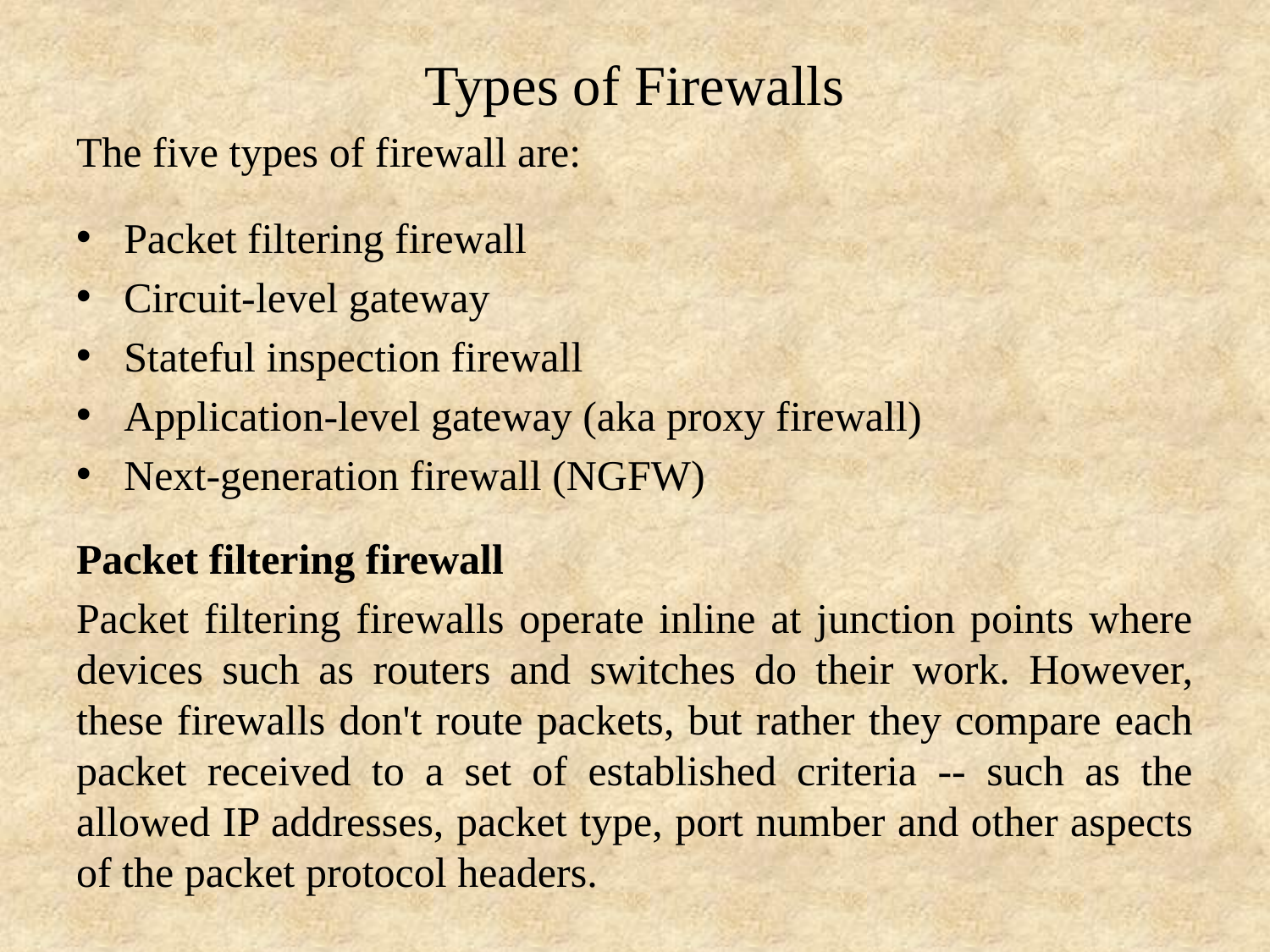

Types of Firewalls
The five types of firewall are:

Packet filtering firewall
Circuit-level gateway
Stateful inspection firewall
Application-level gateway (aka proxy firewall)
Next-generation firewall (NGFW)

Packet filtering firewall
Packet filtering firewalls operate inline at junction points where devices such as routers and switches do their work. However, these firewalls don't route packets, but rather they compare each packet received to a set of established criteria -- such as the allowed IP addresses, packet type, port number and other aspects of the packet protocol headers.